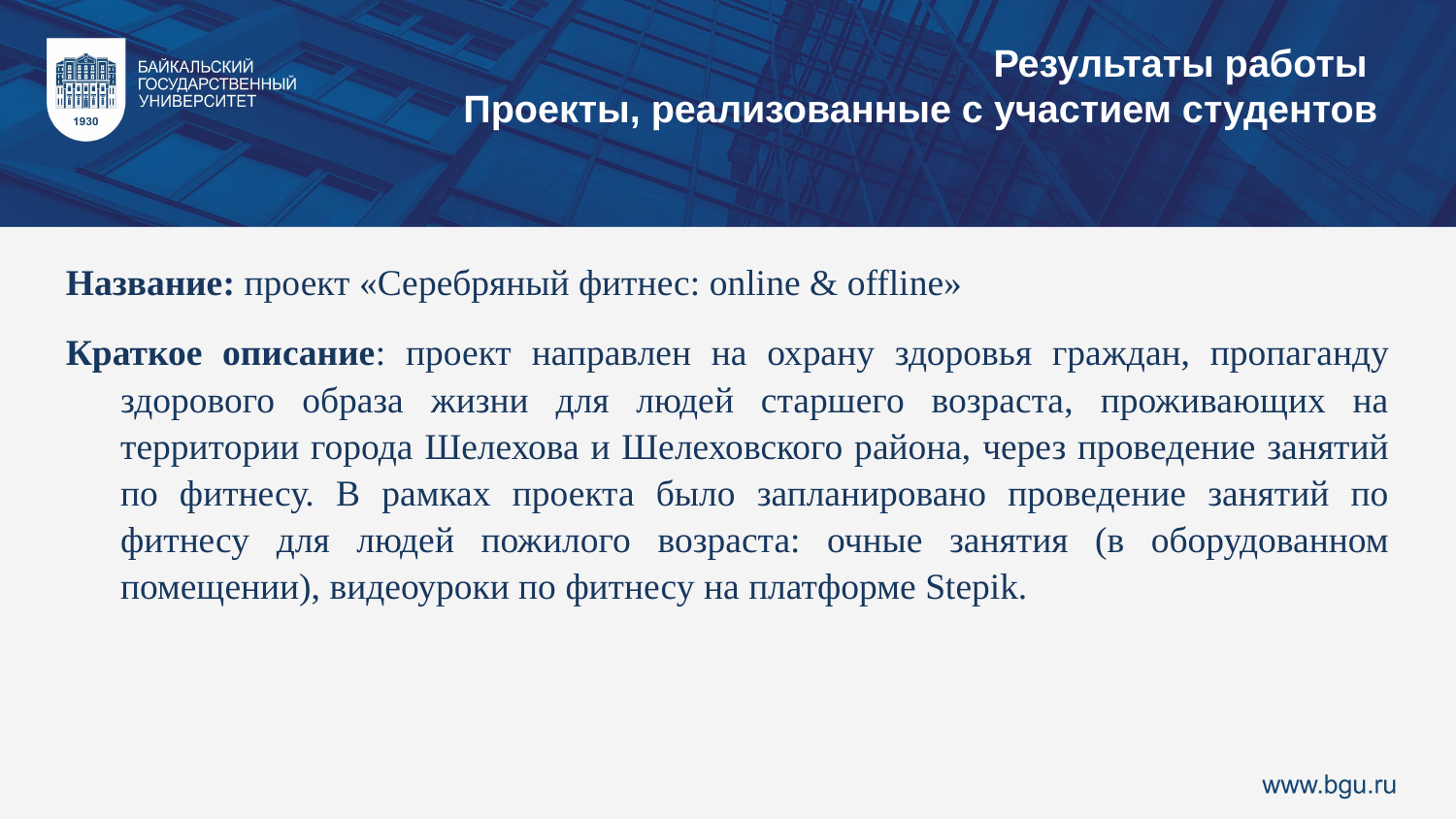

Результаты работы
Проекты, реализованные с участием студентов

Название: проект «Серебряный фитнес: online & offline»
Краткое описание: проект направлен на охрану здоровья граждан, пропаганду здорового образа жизни для людей старшего возраста, проживающих на территории города Шелехова и Шелеховского района, через проведение занятий по фитнесу. В рамках проекта было запланировано проведение занятий по фитнесу для людей пожилого возраста: очные занятия (в оборудованном помещении), видеоуроки по фитнесу на платформе Stepik.